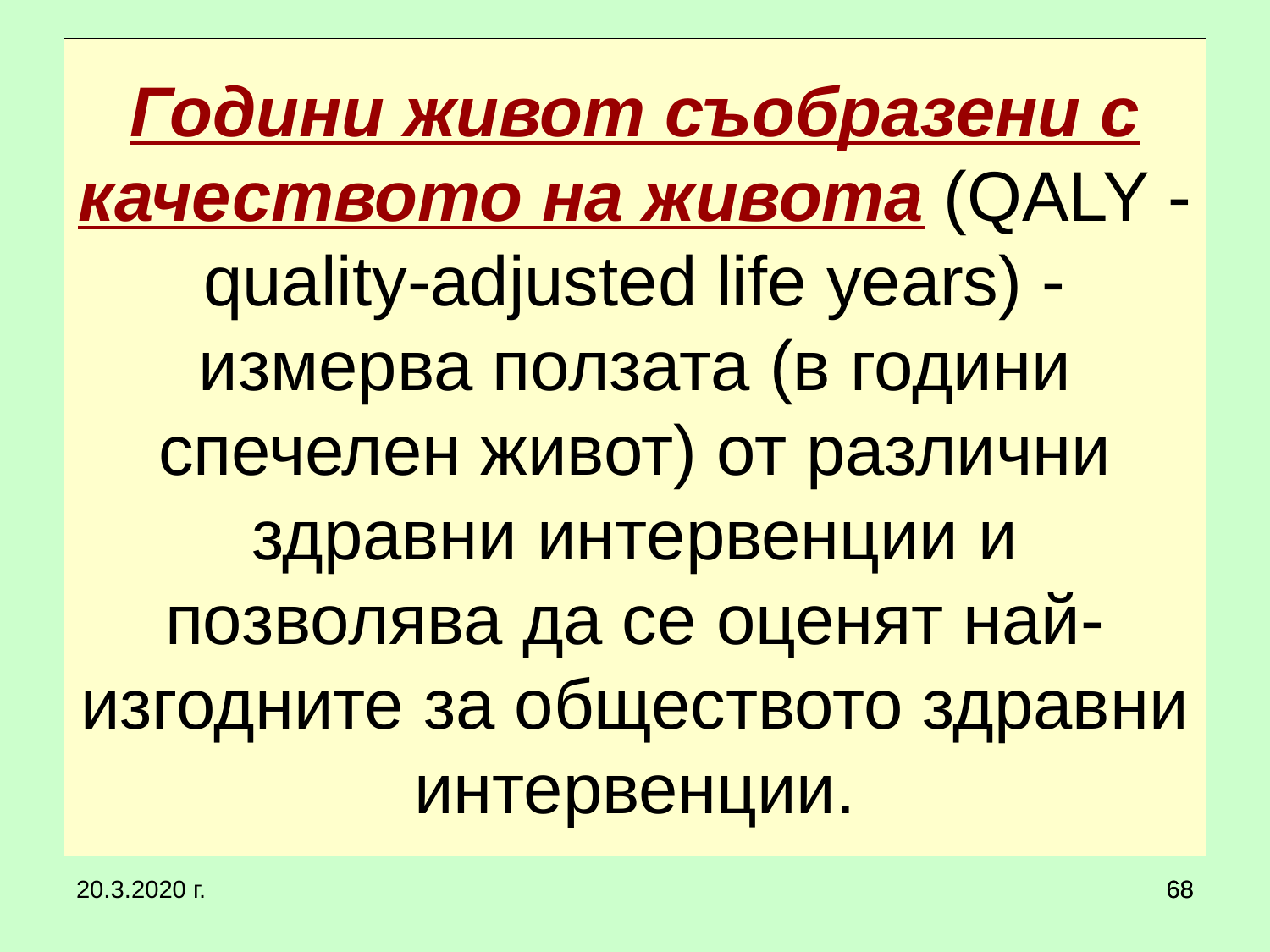

# Години живот съобразени с качеството на живота (QALY - quality-adjusted life years) - измерва ползата (в години спечелен живот) от различни здравни интервенции и позволява да се оценят най-изгодните за обществото здравни интервенции.
20.3.2020 г.
68
68